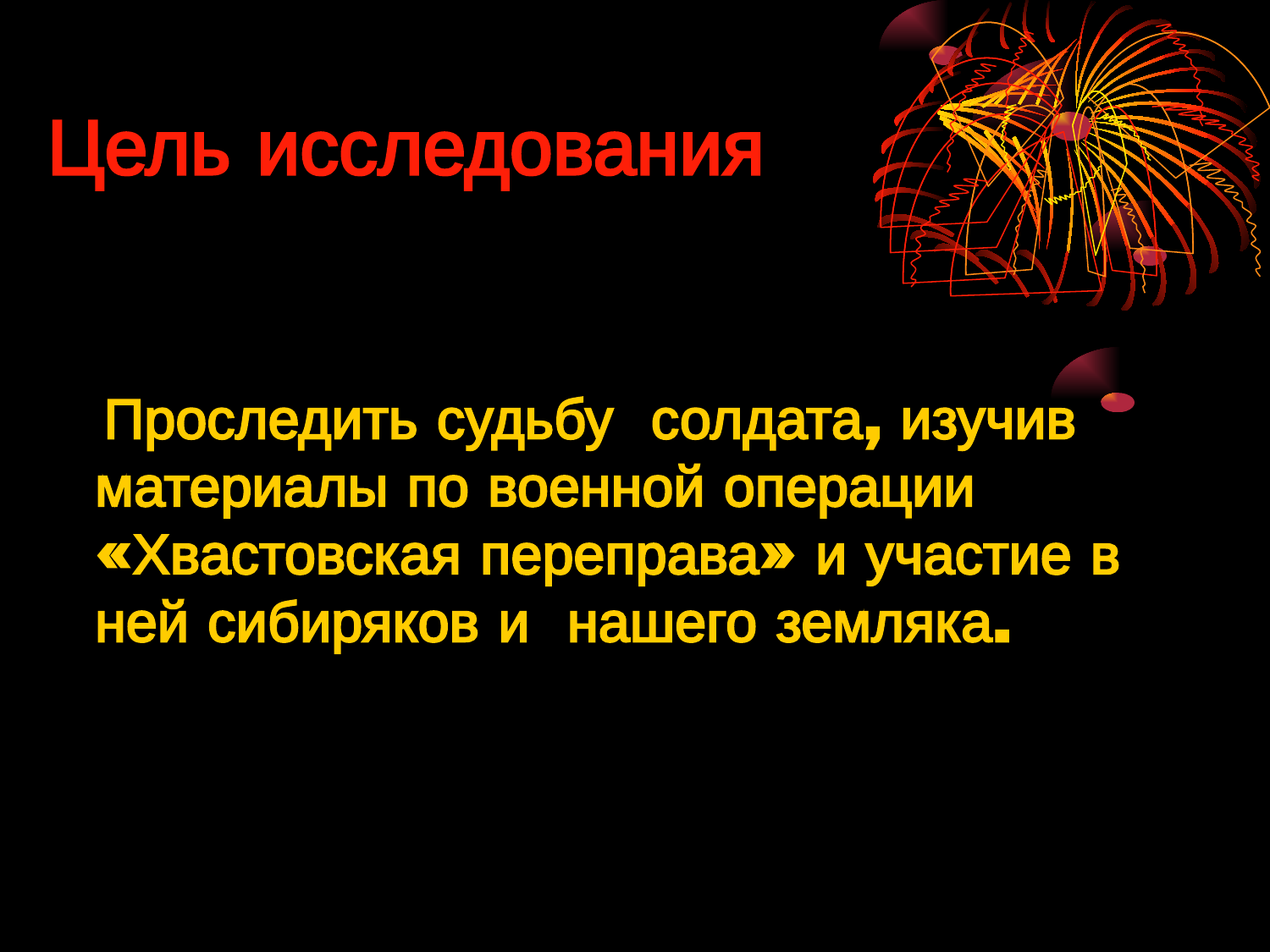

Цель исследования
   Проследить судьбу  солдата, изучив материалы по военной операции «Хвастовская переправа» и участие в ней сибиряков и  нашего земляка.